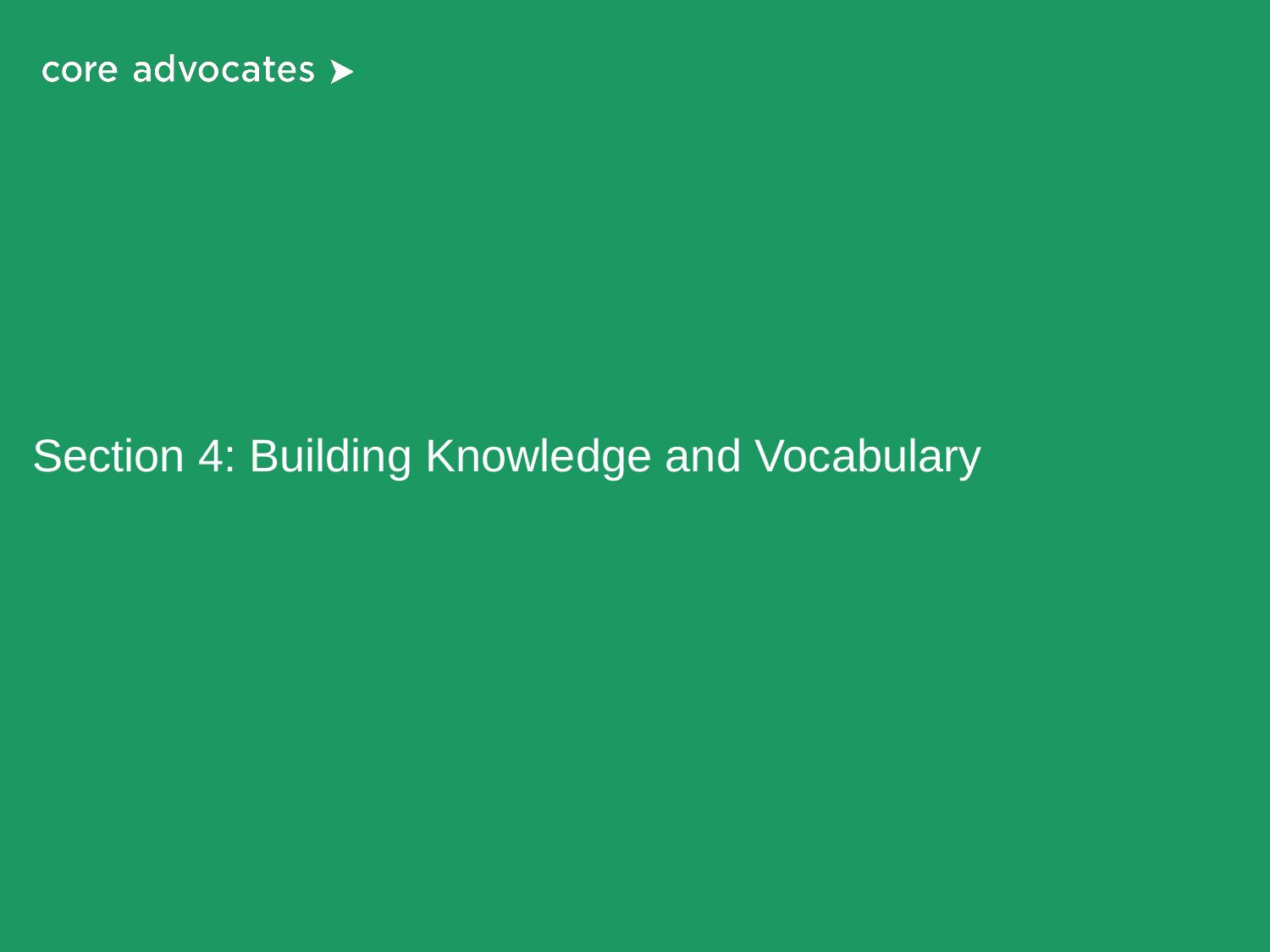

# Section 4: Building Knowledge and Vocabulary